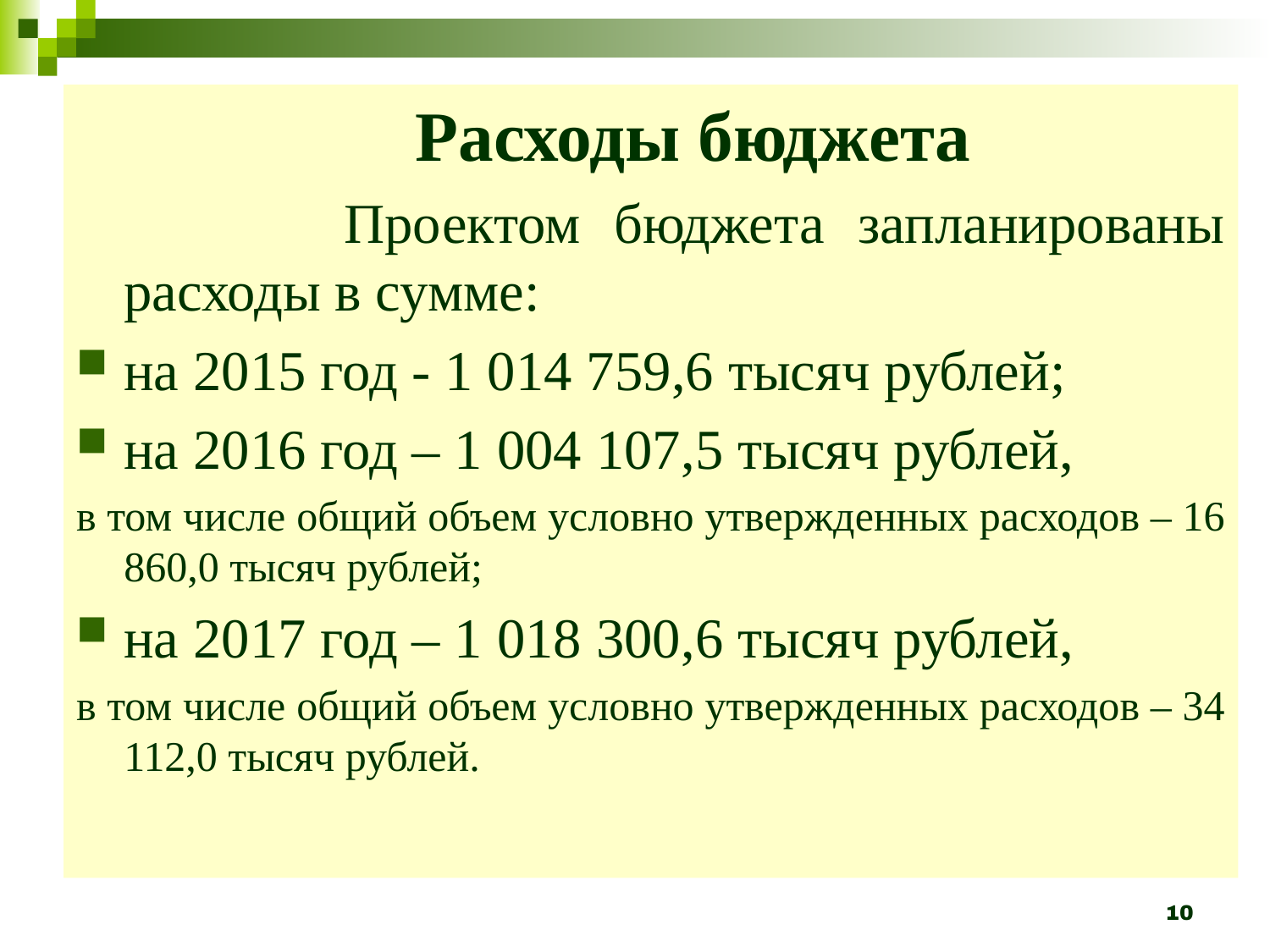

Расходы бюджета
        Проектом бюджета запланированы расходы в сумме:
на 2015 год - 1 014 759,6 тысяч рублей;
на 2016 год – 1 004 107,5 тысяч рублей,
в том числе общий объем условно утвержденных расходов – 16 860,0 тысяч рублей;
на 2017 год – 1 018 300,6 тысяч рублей,
в том числе общий объем условно утвержденных расходов – 34 112,0 тысяч рублей.

10